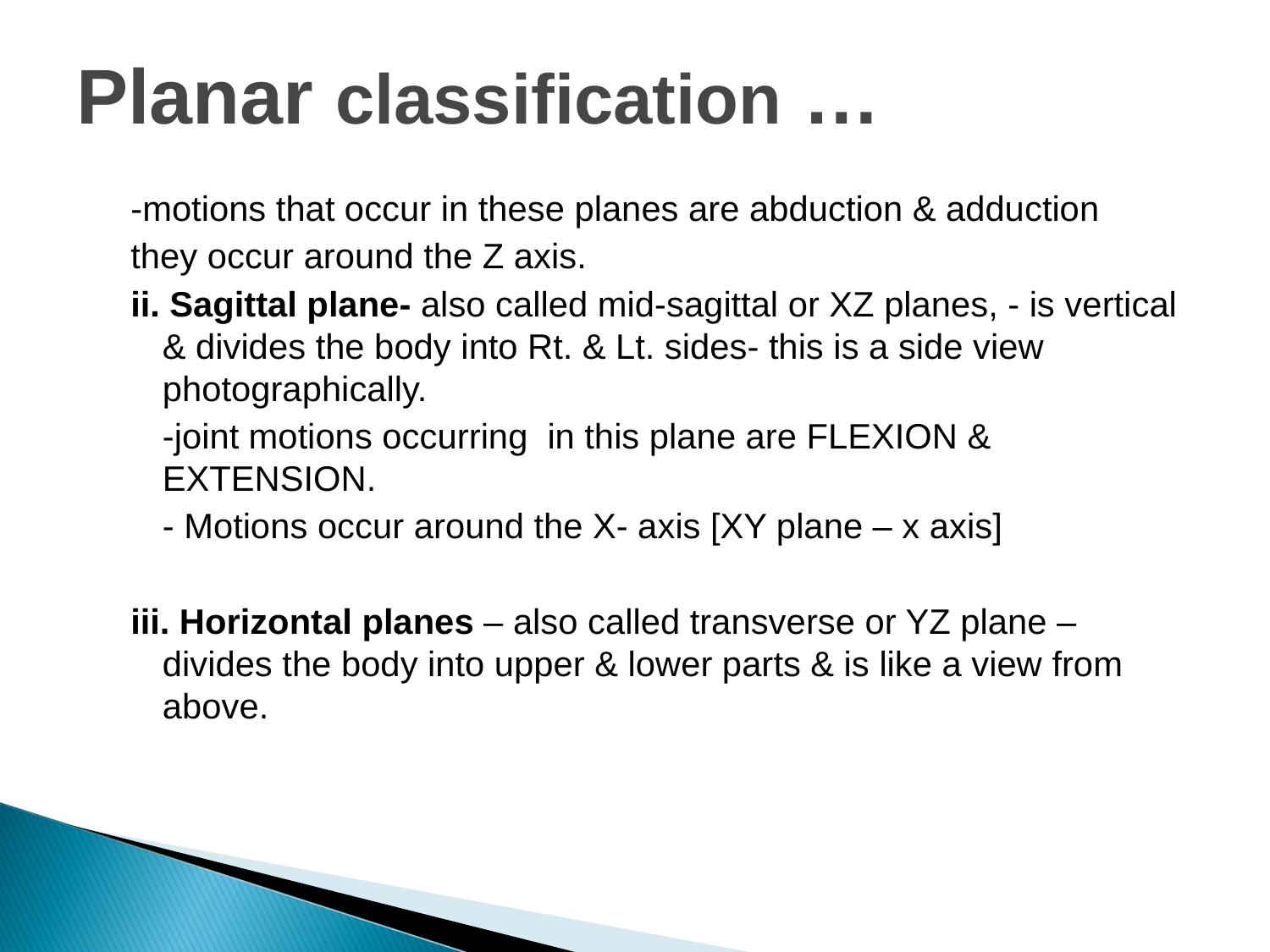

Planar classification …
-motions that occur in these planes are abduction & adduction
they occur around the Z axis.
ii. Sagittal plane- also called mid-sagittal or XZ planes, - is vertical & divides the body into Rt. & Lt. sides- this is a side view photographically.
	-joint motions occurring  in this plane are FLEXION & EXTENSION.
	- Motions occur around the X- axis [XY plane – x axis]

iii. Horizontal planes – also called transverse or YZ plane – divides the body into upper & lower parts & is like a view from above.